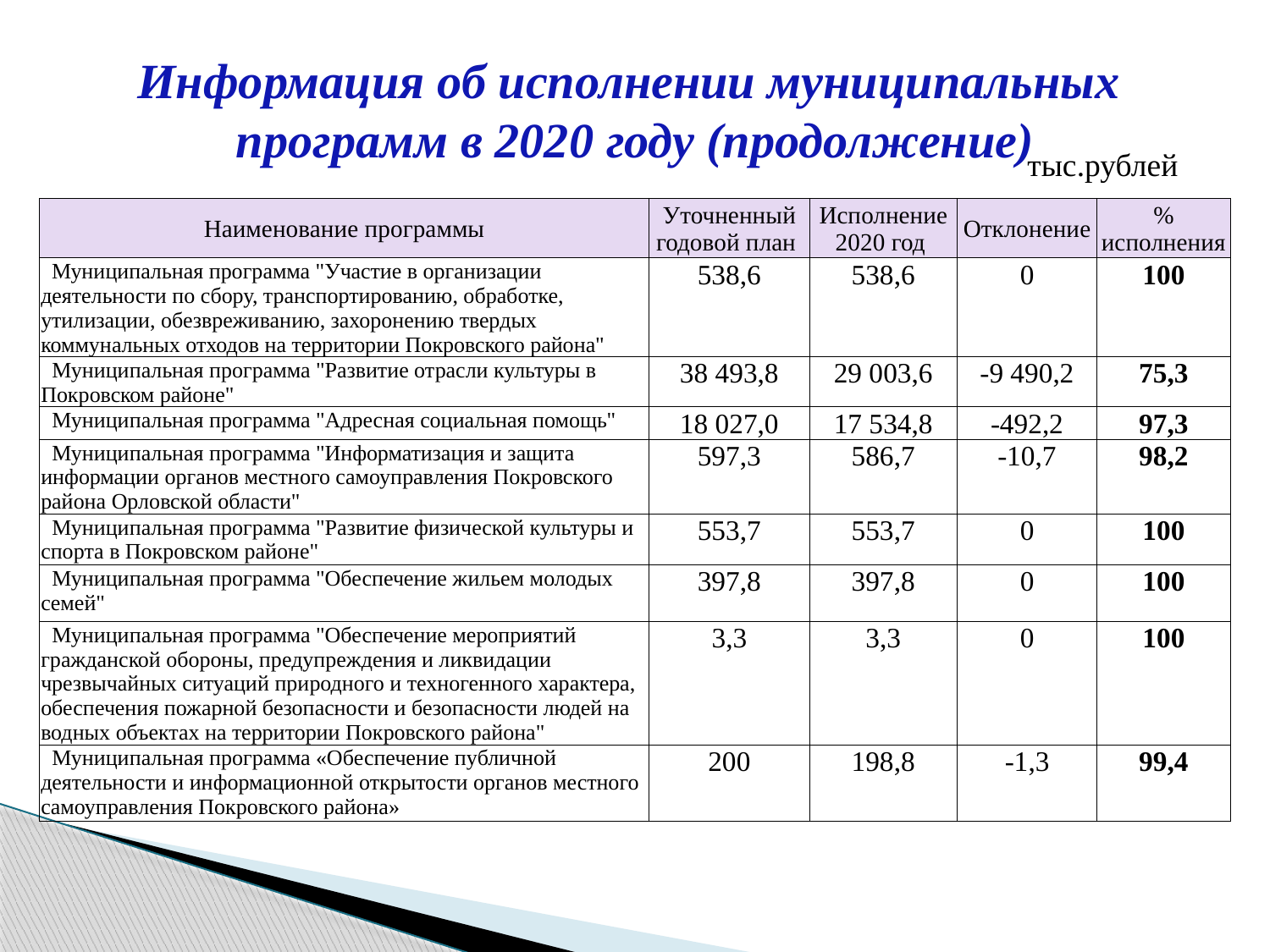

# Информация об исполнении муниципальных программ в 2020 году (продолжение)
тыс.рублей
| Наименование программы | Уточненный годовой план | Исполнение 2020 год | Отклонение | % исполнения |
| --- | --- | --- | --- | --- |
| Муниципальная программа "Участие в организации деятельности по сбору, транспортированию, обработке, утилизации, обезвреживанию, захоронению твердых коммунальных отходов на территории Покровского района" | 538,6 | 538,6 | 0 | 100 |
| Муниципальная программа "Развитие отрасли культуры в Покровском районе" | 38 493,8 | 29 003,6 | -9 490,2 | 75,3 |
| Муниципальная программа "Адресная социальная помощь" | 18 027,0 | 17 534,8 | -492,2 | 97,3 |
| Муниципальная программа "Информатизация и защита информации органов местного самоуправления Покровского района Орловской области" | 597,3 | 586,7 | -10,7 | 98,2 |
| Муниципальная программа "Развитие физической культуры и спорта в Покровском районе" | 553,7 | 553,7 | 0 | 100 |
| Муниципальная программа "Обеспечение жильем молодых семей" | 397,8 | 397,8 | 0 | 100 |
| Муниципальная программа "Обеспечение мероприятий гражданской обороны, предупреждения и ликвидации чрезвычайных ситуаций природного и техногенного характера, обеспечения пожарной безопасности и безопасности людей на водных объектах на территории Покровского района" | 3,3 | 3,3 | 0 | 100 |
| Муниципальная программа «Обеспечение публичной деятельности и информационной открытости органов местного самоуправления Покровского района» | 200 | 198,8 | -1,3 | 99,4 |